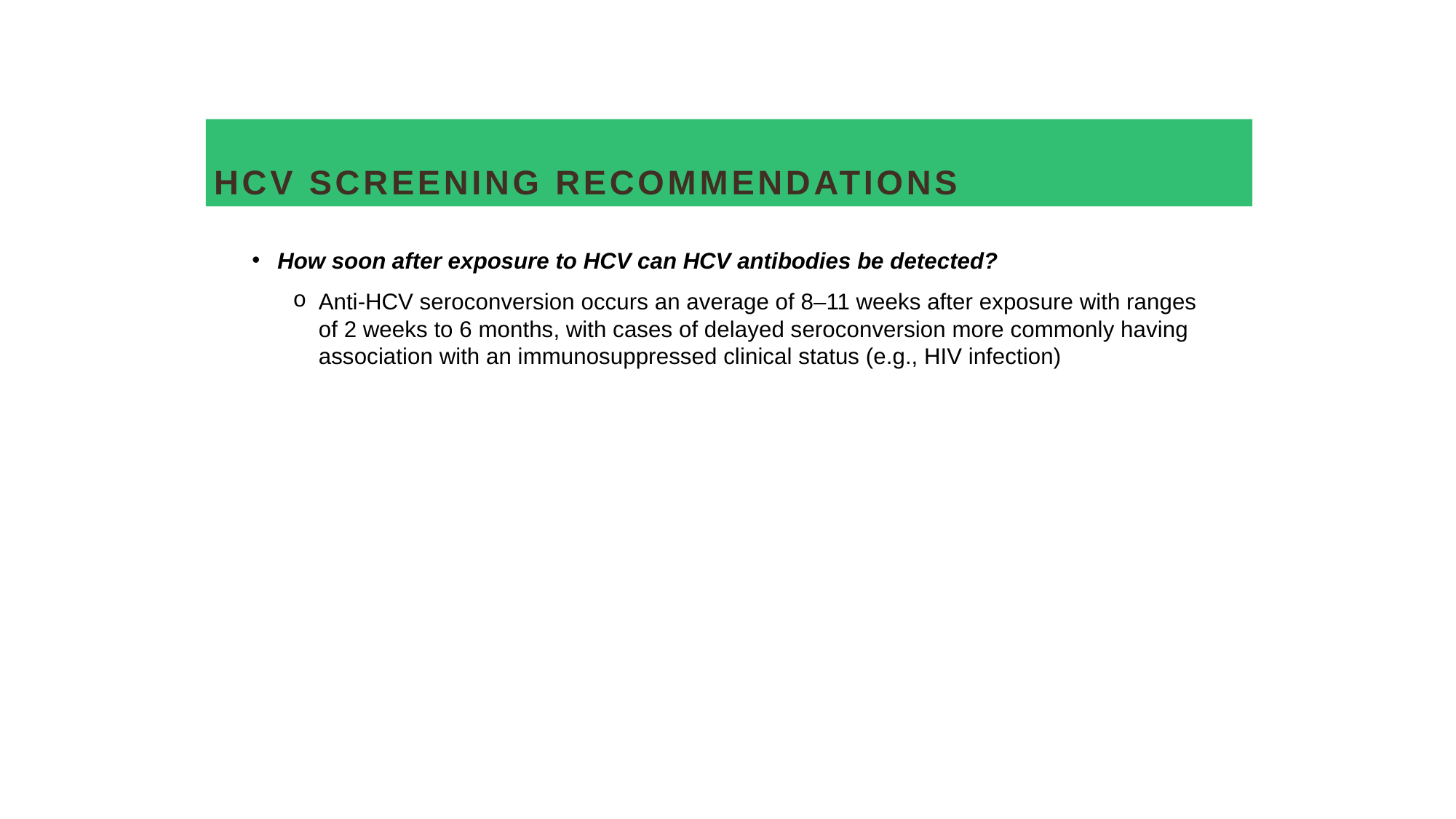

# HCV screening recommendations
How soon after exposure to HCV can HCV antibodies be detected?

Anti-HCV seroconversion occurs an average of 8–11 weeks after exposure with ranges of 2 weeks to 6 months, with cases of delayed seroconversion more commonly having association with an immunosuppressed clinical status (e.g., HIV infection)